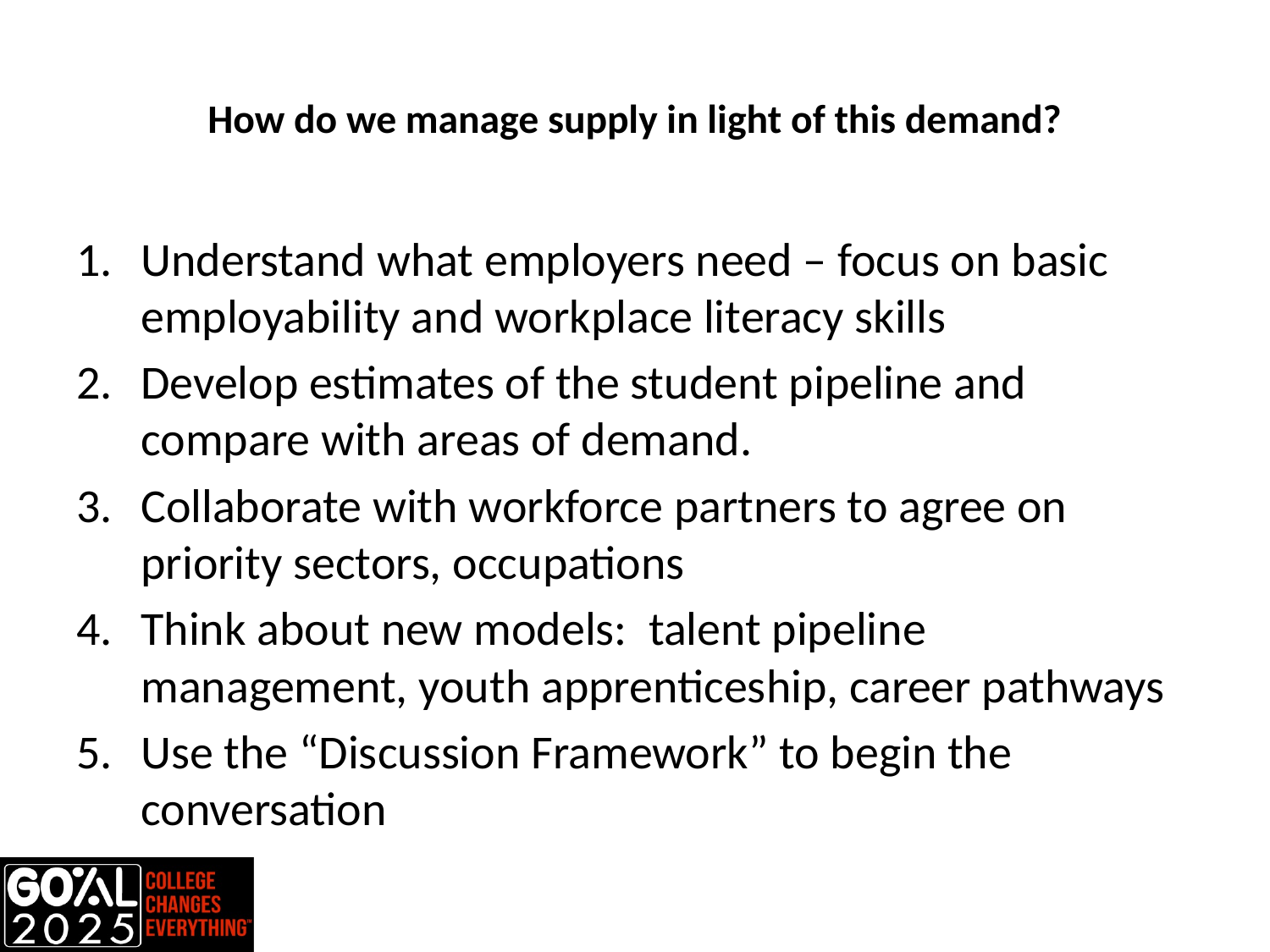

# How do we manage supply in light of this demand?
Understand what employers need – focus on basic employability and workplace literacy skills
Develop estimates of the student pipeline and compare with areas of demand.
Collaborate with workforce partners to agree on priority sectors, occupations
Think about new models:  talent pipeline management, youth apprenticeship, career pathways
Use the “Discussion Framework” to begin the conversation